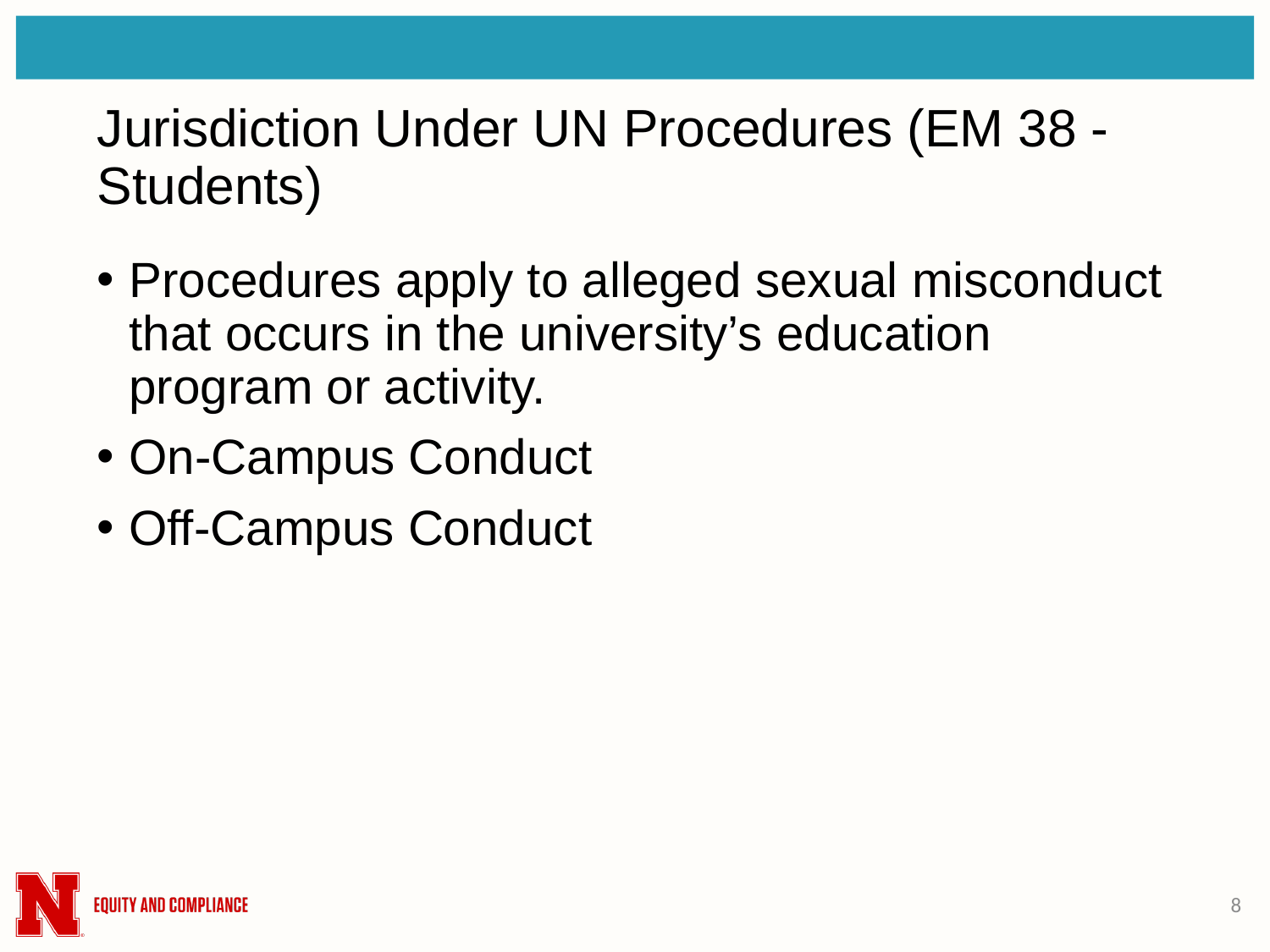

# Jurisdiction Under UN Procedures (EM 38 - Students)
Procedures apply to alleged sexual misconduct that occurs in the university’s education program or activity.
On-Campus Conduct
Off-Campus Conduct
8